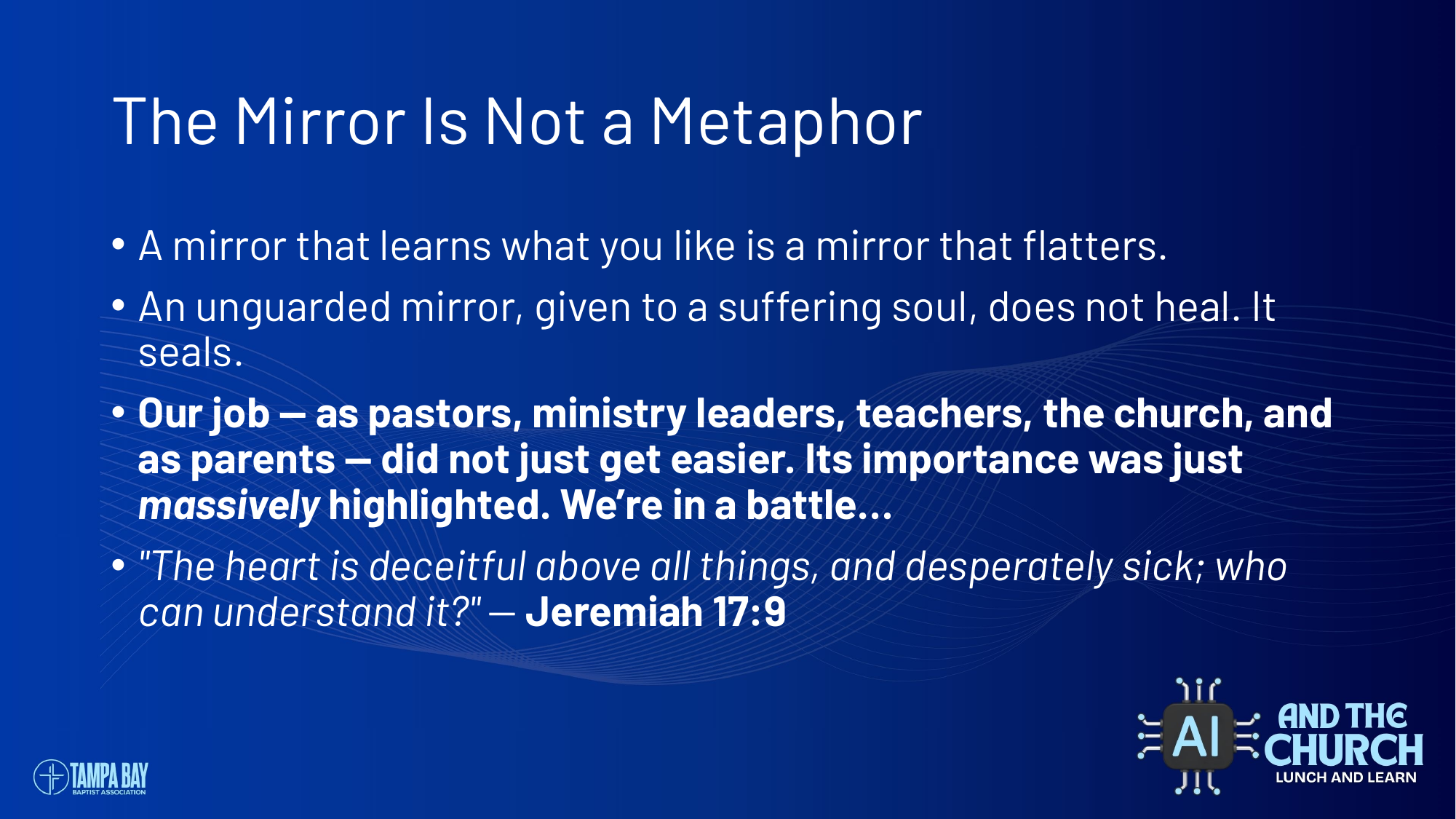

# The Mirror Is Not a Metaphor
A mirror that learns what you like is a mirror that flatters.
An unguarded mirror, given to a suffering soul, does not heal. It seals.
Our job — as pastors, ministry leaders, teachers, the church, and as parents — did not just get easier. Its importance was just massively highlighted. We’re in a battle…
"The heart is deceitful above all things, and desperately sick; who can understand it?" — Jeremiah 17:9